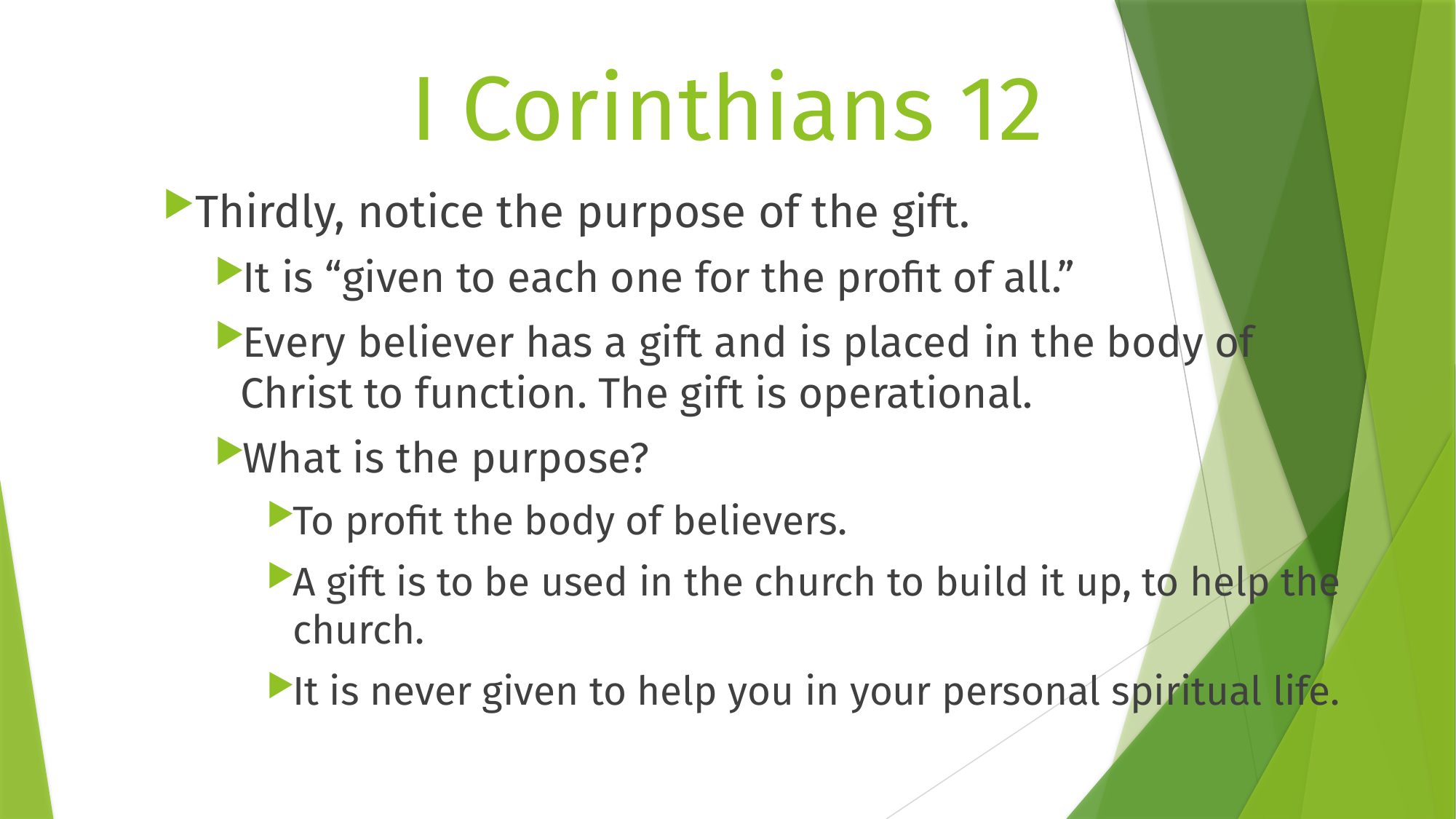

# I Corinthians 12
Thirdly, notice the purpose of the gift.
It is “given to each one for the profit of all.”
Every believer has a gift and is placed in the body of Christ to function. The gift is operational.
What is the purpose?
To profit the body of believers.
A gift is to be used in the church to build it up, to help the church.
It is never given to help you in your personal spiritual life.